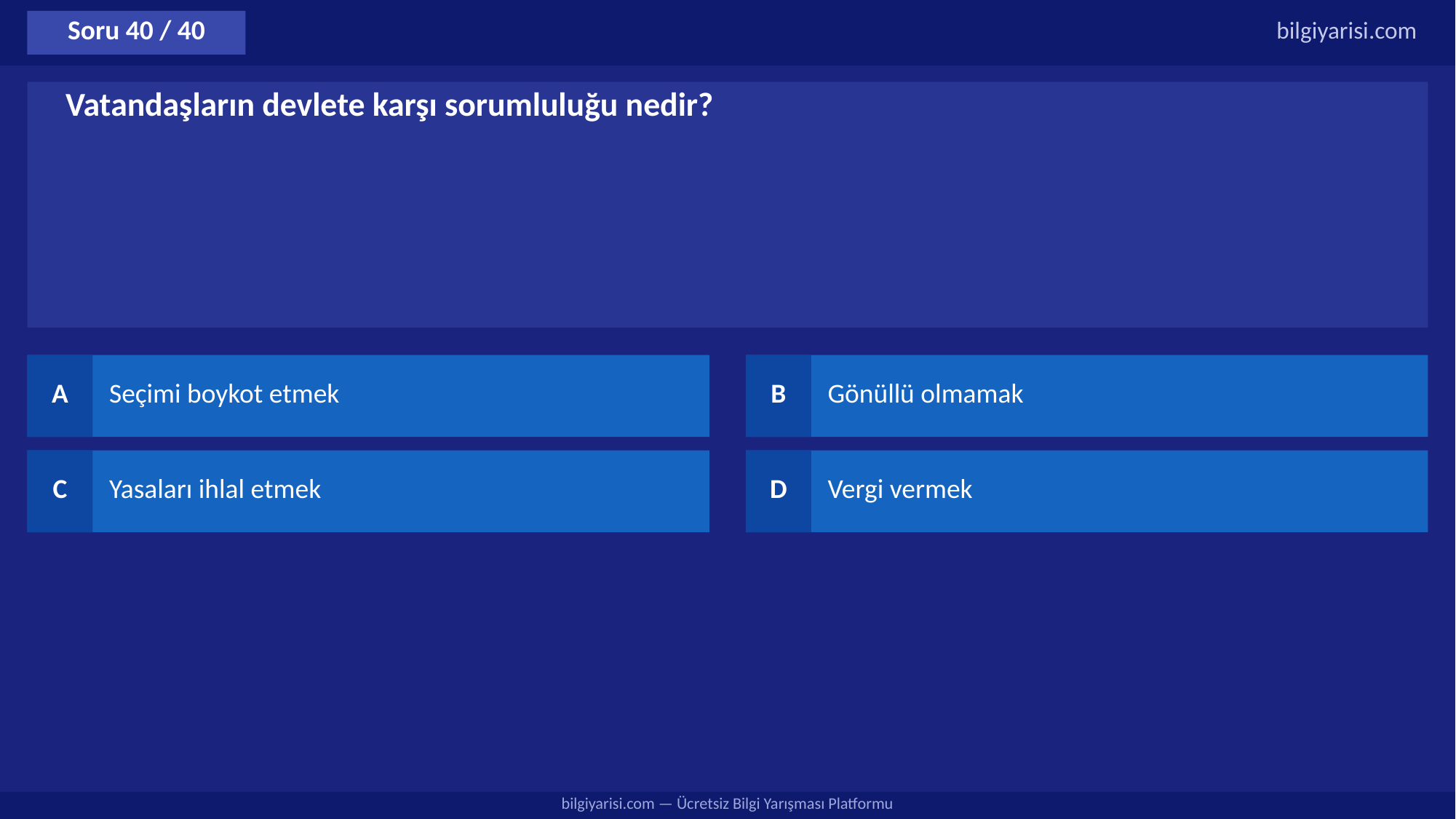

Soru 40 / 40
bilgiyarisi.com

Vatandaşların devlete karşı sorumluluğu nedir?

A
Seçimi boykot etmek

B
Gönüllü olmamak

C
Yasaları ihlal etmek

D
Vergi vermek
bilgiyarisi.com — Ücretsiz Bilgi Yarışması Platformu